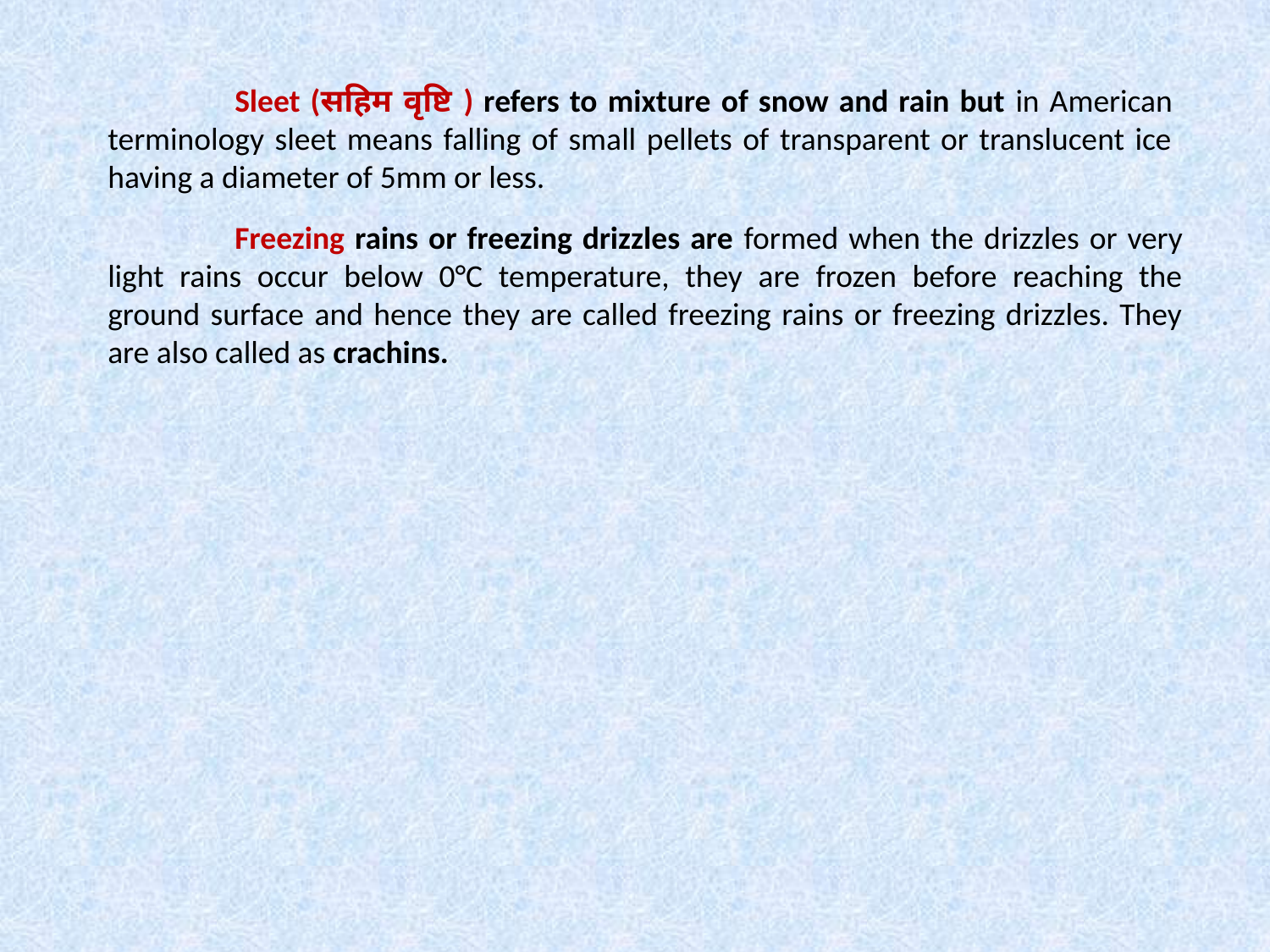

Sleet (सहिम वृष्टि ) refers to mixture of snow and rain but in American terminology sleet means falling of small pellets of transparent or translucent ice having a diameter of 5mm or less.
	Freezing rains or freezing drizzles are formed when the drizzles or very light rains occur below 0°C temperature, they are frozen before reaching the ground surface and hence they are called freezing rains or freezing drizzles. They are also called as crachins.